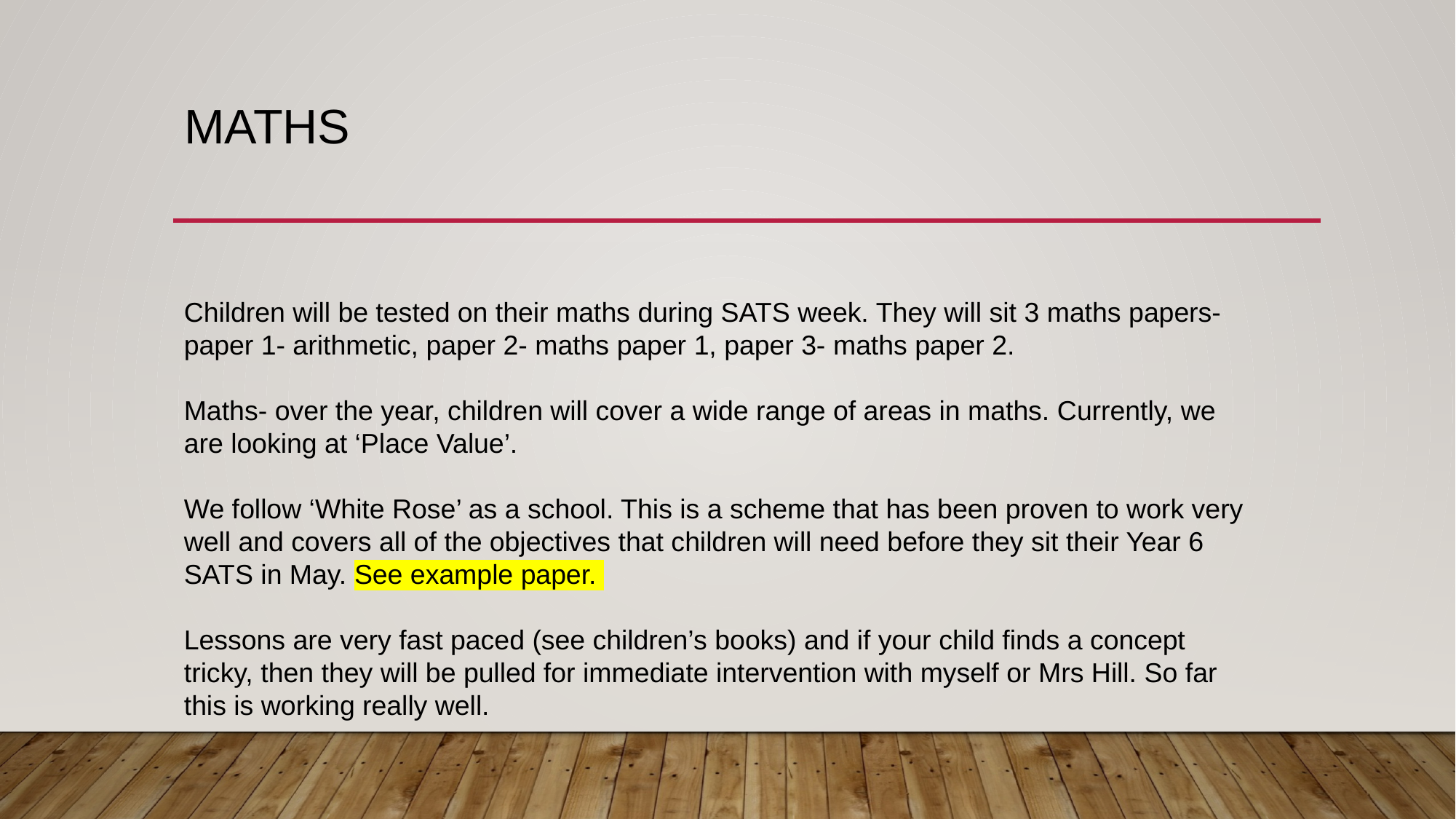

# Maths
Children will be tested on their maths during SATS week. They will sit 3 maths papers- paper 1- arithmetic, paper 2- maths paper 1, paper 3- maths paper 2.

Maths- over the year, children will cover a wide range of areas in maths. Currently, we are looking at ‘Place Value’.

We follow ‘White Rose’ as a school. This is a scheme that has been proven to work very well and covers all of the objectives that children will need before they sit their Year 6 SATS in May. See example paper.

Lessons are very fast paced (see children’s books) and if your child finds a concept tricky, then they will be pulled for immediate intervention with myself or Mrs Hill. So far this is working really well.